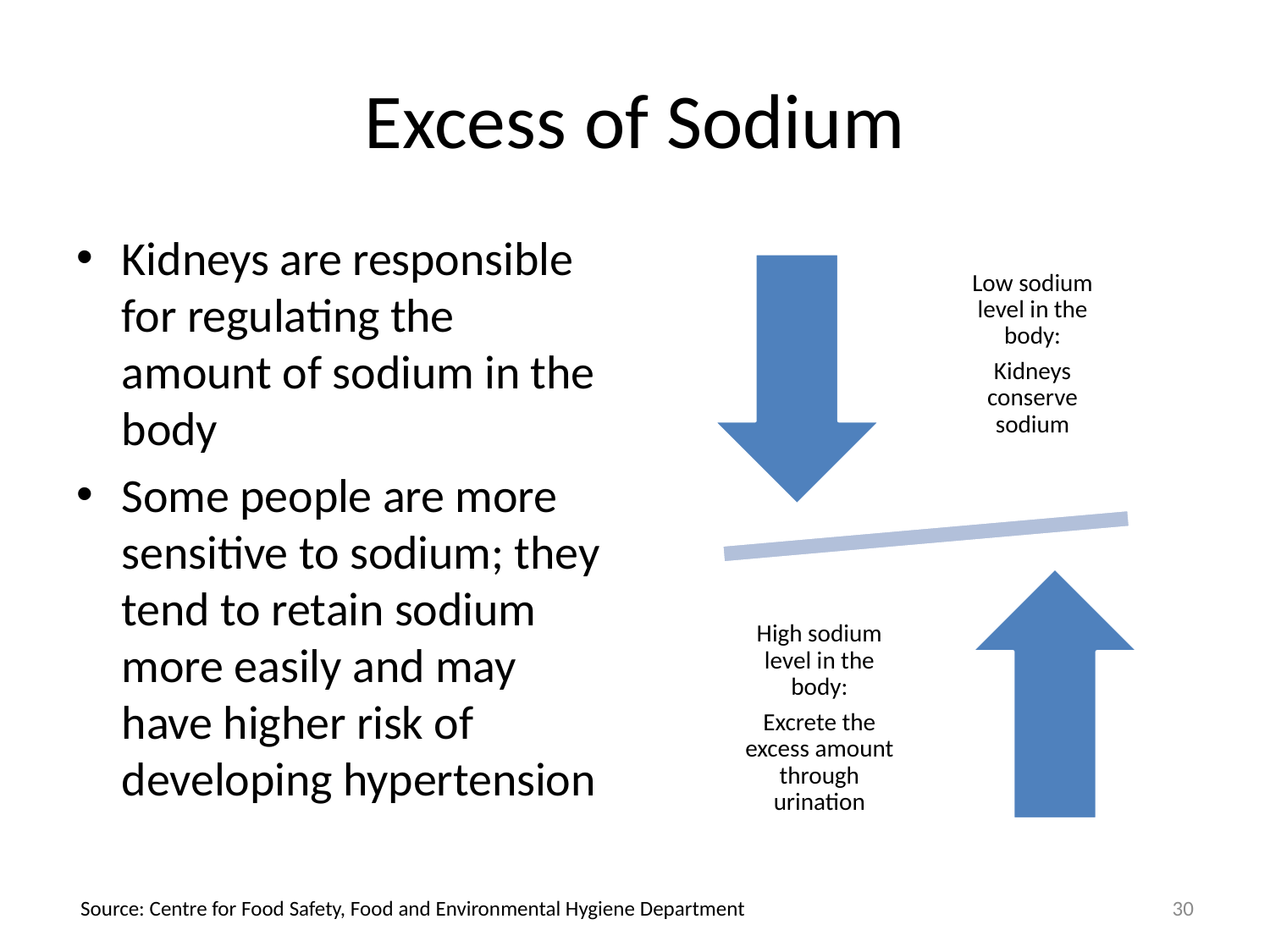

# Excess of Sodium
Kidneys are responsible for regulating the amount of sodium in the body
Some people are more sensitive to sodium; they tend to retain sodium more easily and may have higher risk of developing hypertension
Low sodium level in the body:
Kidneys conserve sodium
High sodium level in the body:
Excrete the excess amount through urination
30
Source: Centre for Food Safety, Food and Environmental Hygiene Department